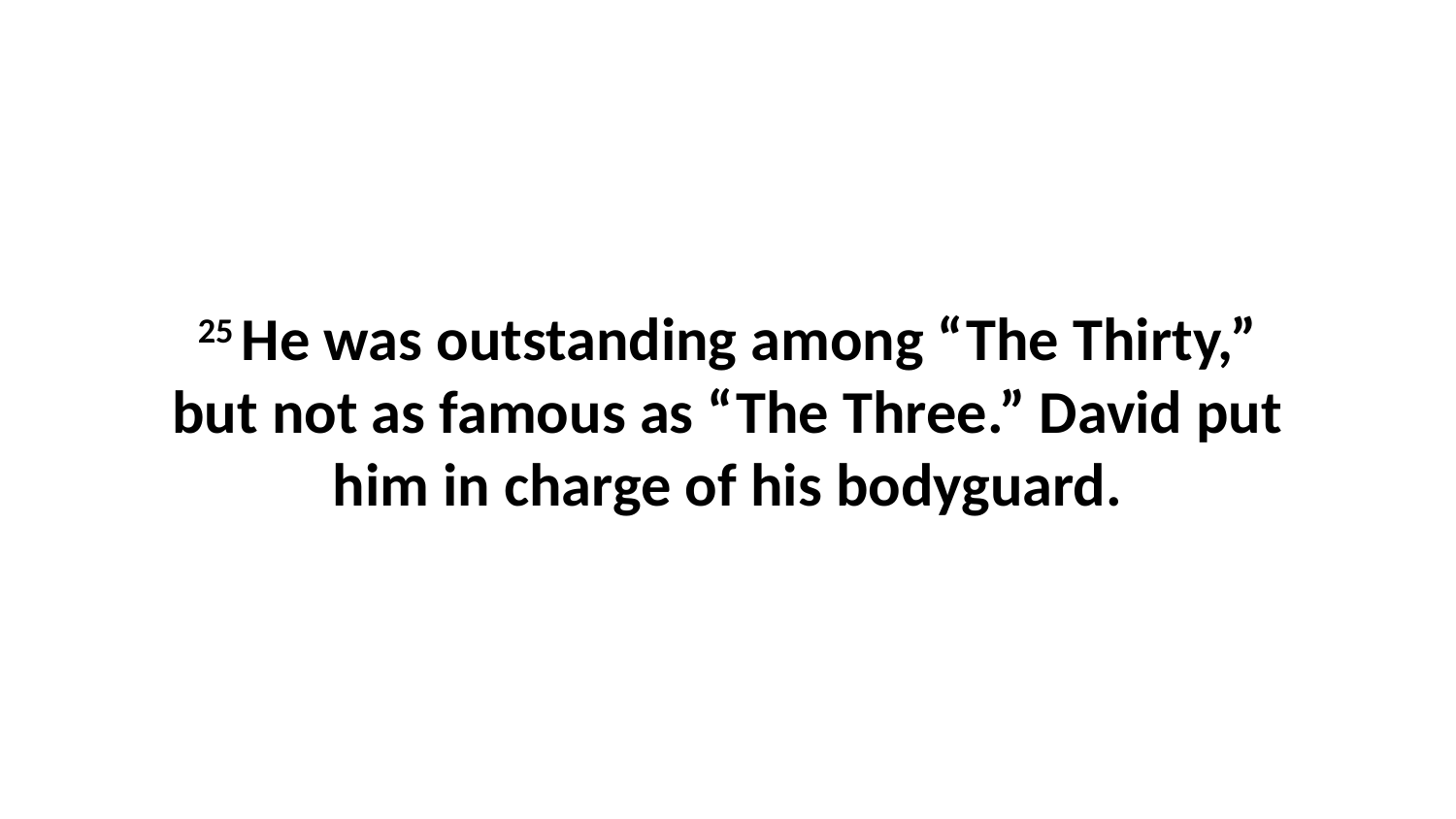

25 He was outstanding among “The Thirty,” but not as famous as “The Three.” David put him in charge of his bodyguard.